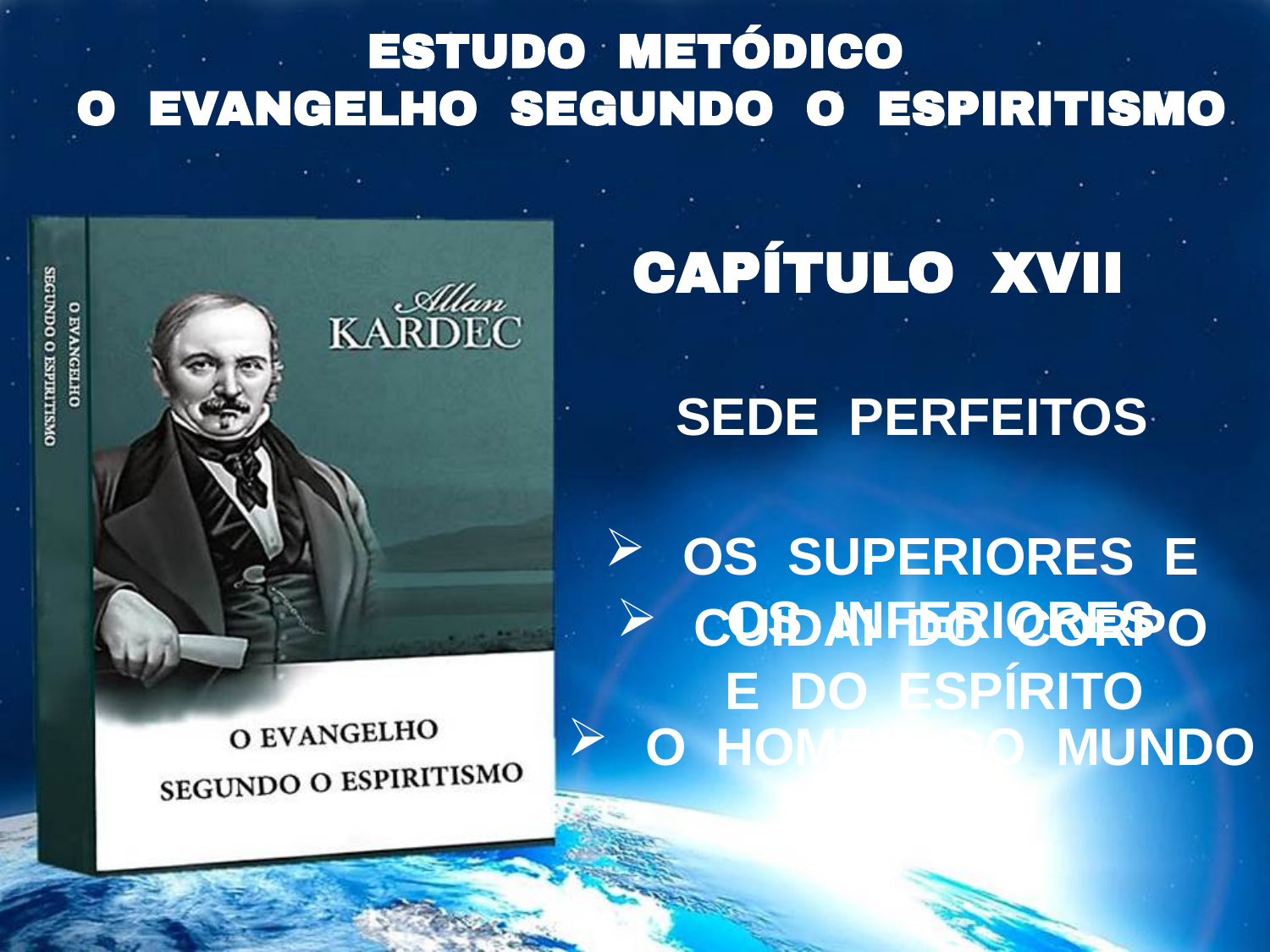

ESTUDO  METÓDICO
  O  EVANGELHO  SEGUNDO  O  ESPIRITISMO
   CAPÍTULO  XVII
SEDE  PERFEITOS
 OS  SUPERIORES  E  OS  INFERIORES
 CUIDAI  DO  CORPO
   E  DO  ESPÍRITO
 O  HOMEM  DO  MUNDO